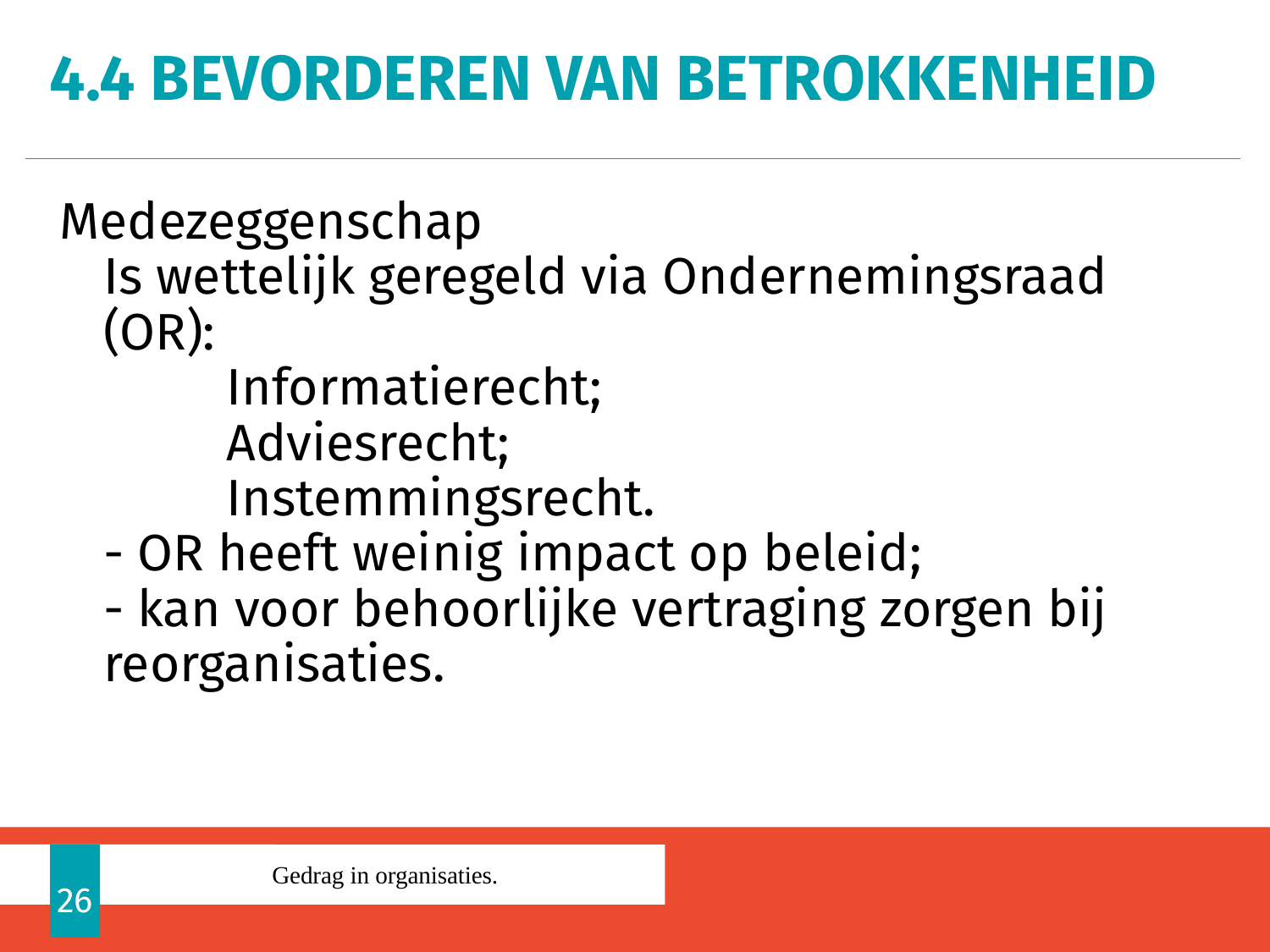

# 4.4 Bevorderen van betrokkenheid
Medezeggenschap
Is wettelijk geregeld via Ondernemingsraad (OR):
	Informatierecht;
	Adviesrecht;
	Instemmingsrecht.
- OR heeft weinig impact op beleid;
- kan voor behoorlijke vertraging zorgen bij reorganisaties.

26
Gedrag in organisaties.